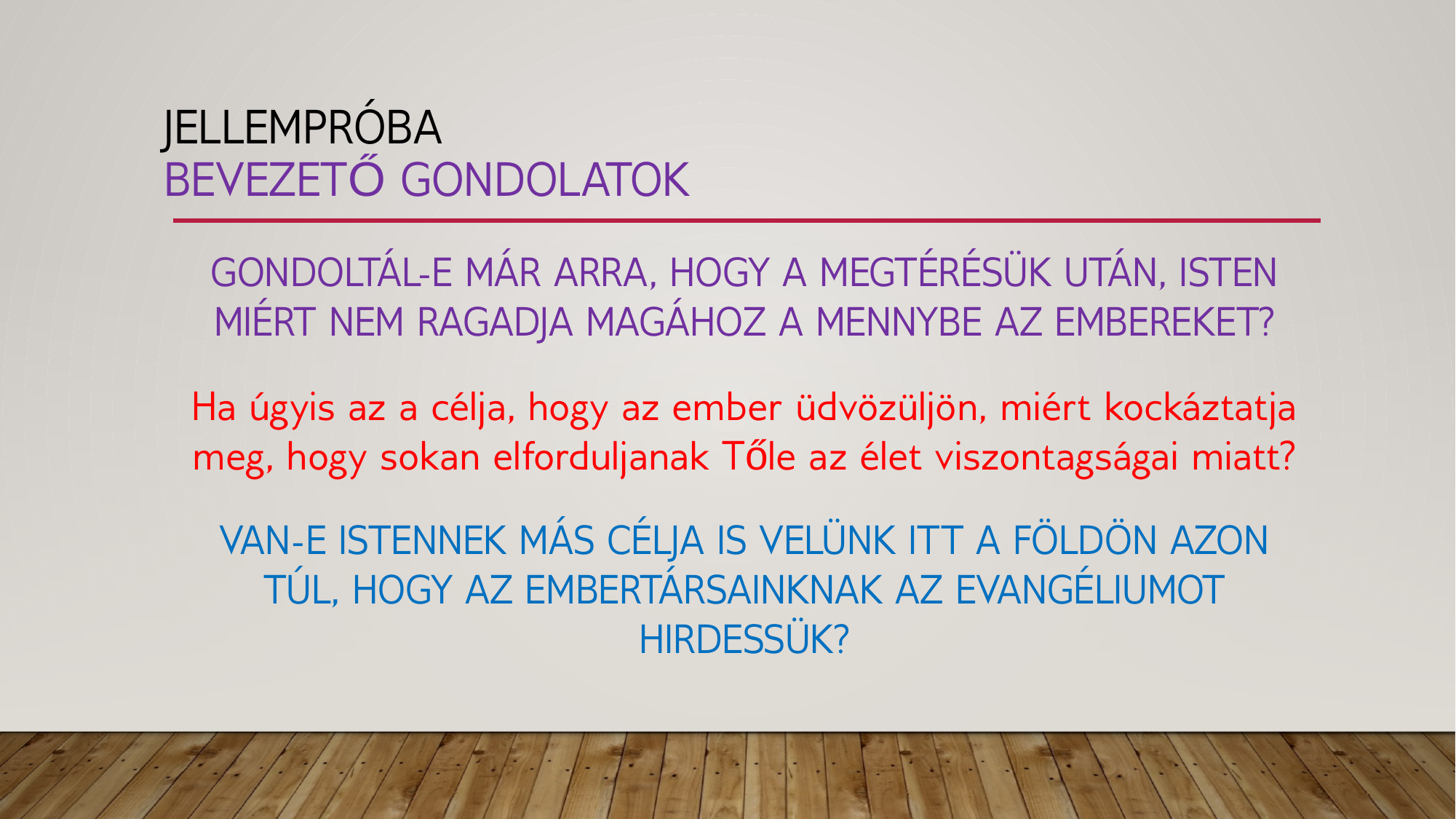

# jellempróba bevezető gondolatok
GONDOLTÁL-E MÁR ARRA, HOGY A MEGTÉRÉSÜK UTÁN, ISTEN MIÉRT NEM RAGADJA MAGÁHOZ A MENNYBE AZ EMBEREKET?

Ha úgyis az a célja, hogy az ember üdvözüljön, miért kockáztatja meg, hogy sokan elforduljanak Tőle az élet viszontagságai miatt?

VAN-E ISTENNEK MÁS CÉLJA IS VELÜNK ITT A FÖLDÖN AZON TÚL, HOGY AZ EMBERTÁRSAINKNAK AZ EVANGÉLIUMOT HIRDESSÜK?